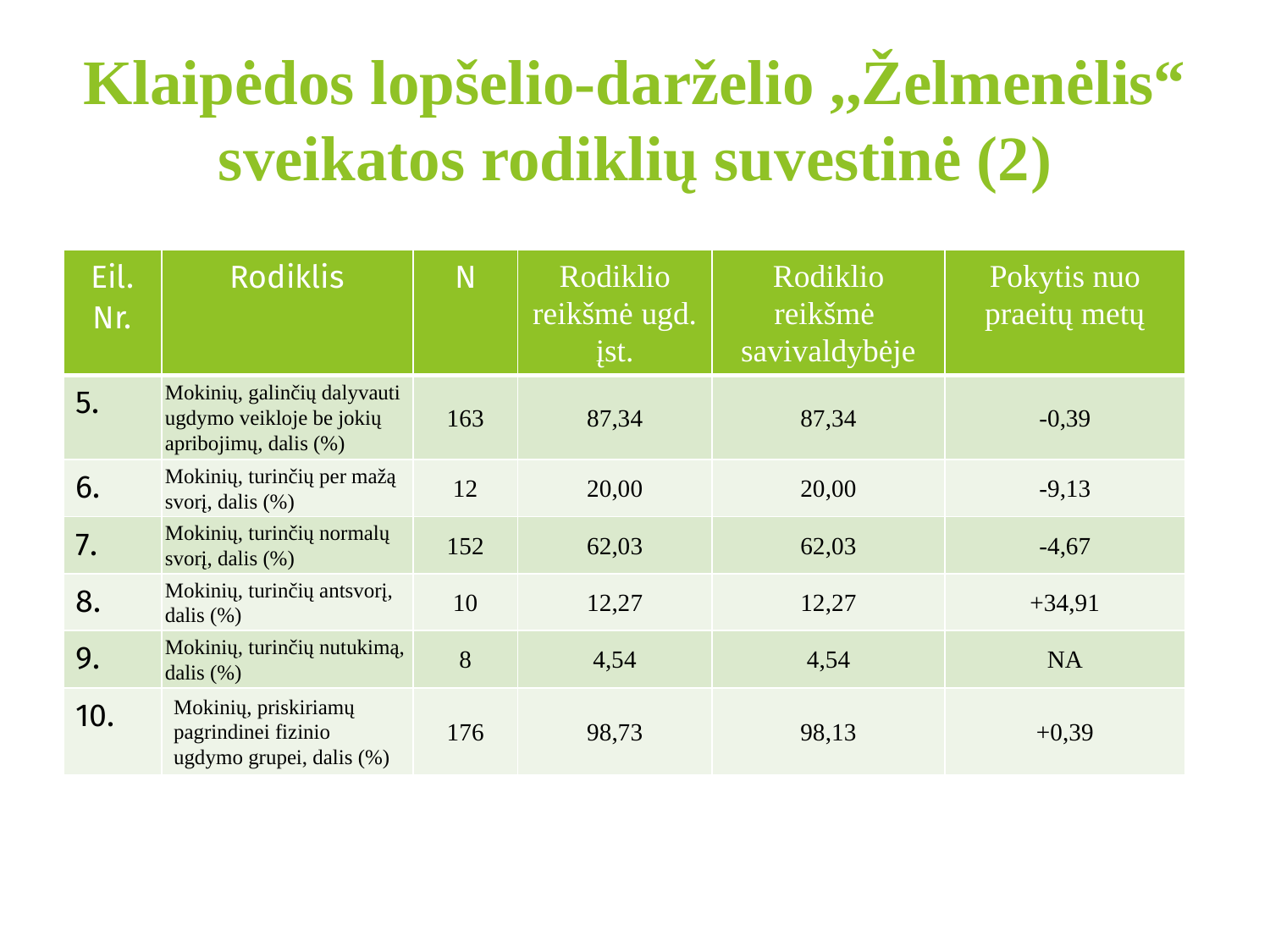

# Klaipėdos lopšelio-darželio ,,Želmenėlis“ sveikatos rodiklių suvestinė (2)
| Eil. Nr. | Rodiklis | N | Rodiklio reikšmė ugd. įst. | Rodiklio reikšmė  savivaldybėje | Pokytis nuo praeitų metų |
| --- | --- | --- | --- | --- | --- |
| 5. | Mokinių, galinčių dalyvauti ugdymo veikloje be jokių apribojimų, dalis (%) | 163 | 87,34 | 87,34 | -0,39 |
| 6. | Mokinių, turinčių per mažą svorį, dalis (%) | 12 | 20,00 | 20,00 | -9,13 |
| 7. | Mokinių, turinčių normalų svorį, dalis (%) | 152 | 62,03 | 62,03 | -4,67 |
| 8. | Mokinių, turinčių antsvorį, dalis (%) | 10 | 12,27 | 12,27 | +34,91 |
| 9. | Mokinių, turinčių nutukimą, dalis (%) | 8 | 4,54 | 4,54 | NA |
| 10. | Mokinių, priskiriamų pagrindinei fizinio ugdymo grupei, dalis (%) | 176 | 98,73 | 98,13 | +0,39 |